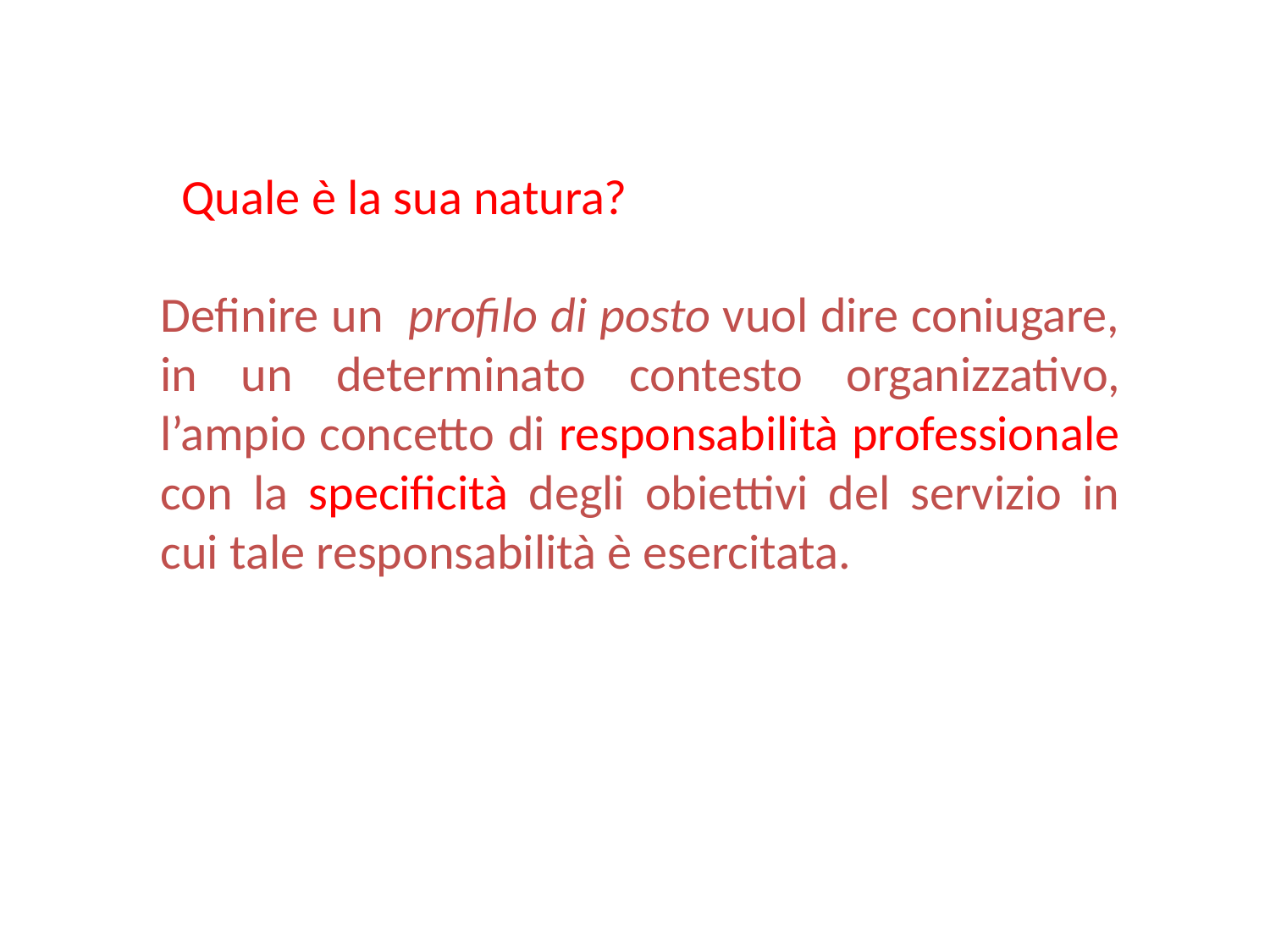

Quale è la sua natura?
Definire un  profilo di posto vuol dire coniugare, in un determinato contesto organizzativo, l’ampio concetto di responsabilità professionale con la specificità degli obiettivi del servizio in cui tale responsabilità è esercitata.